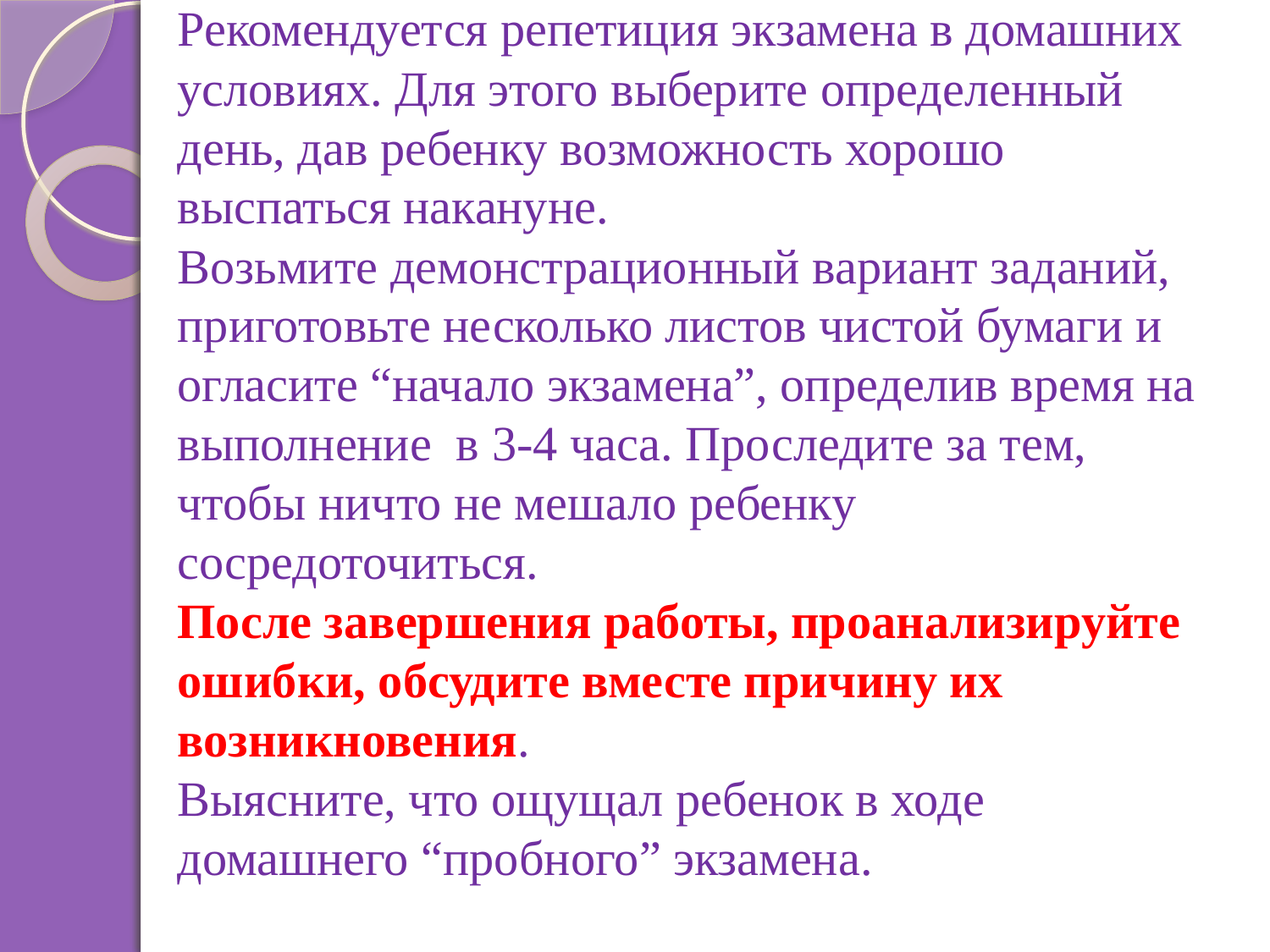

Рекомендуется репетиция экзамена в домашних условиях. Для этого выберите определенный день, дав ребенку возможность хорошо выспаться накануне. Возьмите демонстрационный вариант заданий, приготовьте несколько листов чистой бумаги и огласите “начало экзамена”, определив время на выполнение  в 3-4 часа. Проследите за тем, чтобы ничто не мешало ребенку сосредоточиться.
После завершения работы, проанализируйте ошибки, обсудите вместе причину их возникновения.
Выясните, что ощущал ребенок в ходе домашнего “пробного” экзамена.